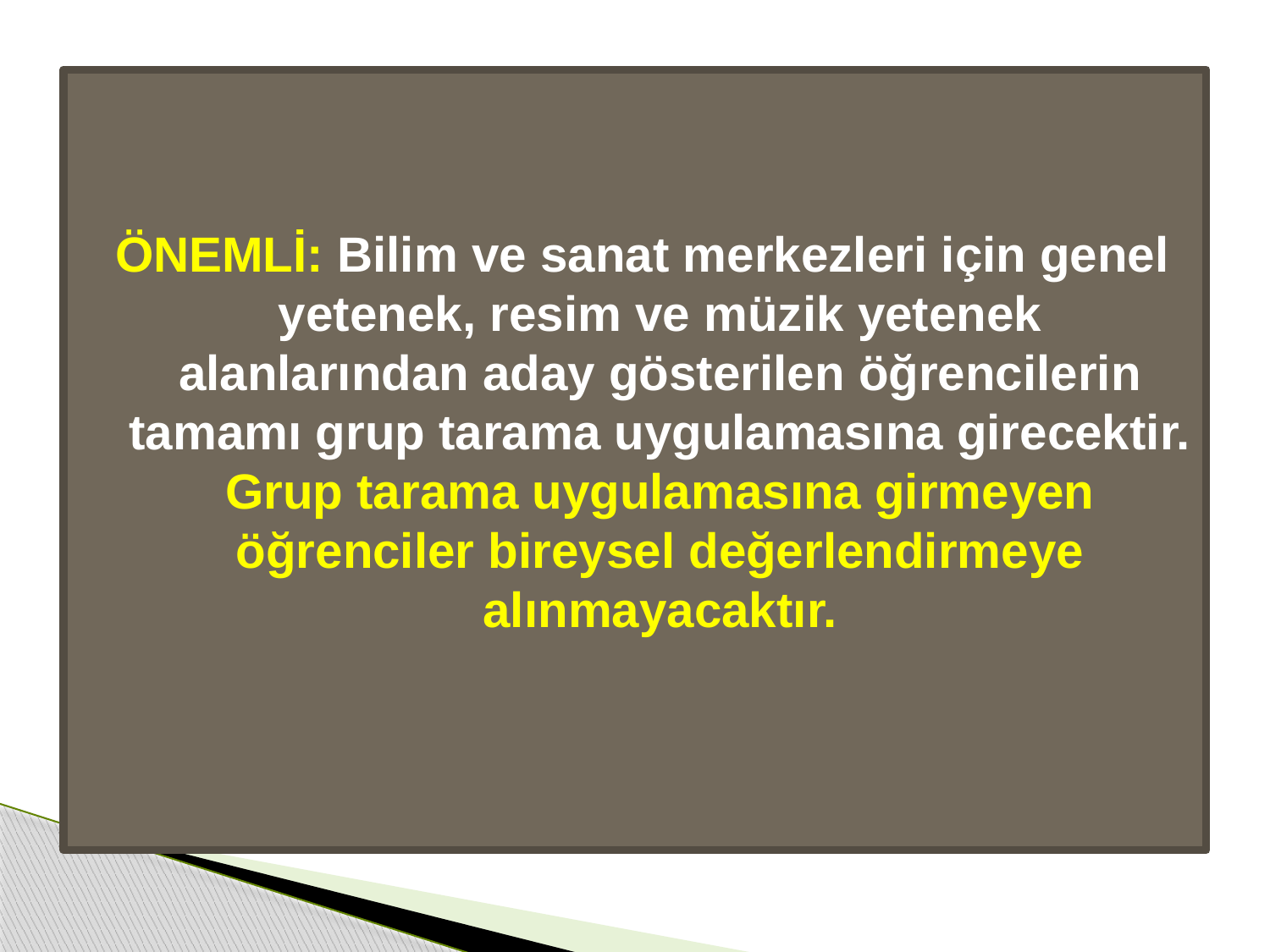

ÖNEMLİ: Bilim ve sanat merkezleri için genel yetenek, resim ve müzik yetenek alanlarından aday gösterilen öğrencilerin tamamı grup tarama uygulamasına girecektir. Grup tarama uygulamasına girmeyen öğrenciler bireysel değerlendirmeye alınmayacaktır.